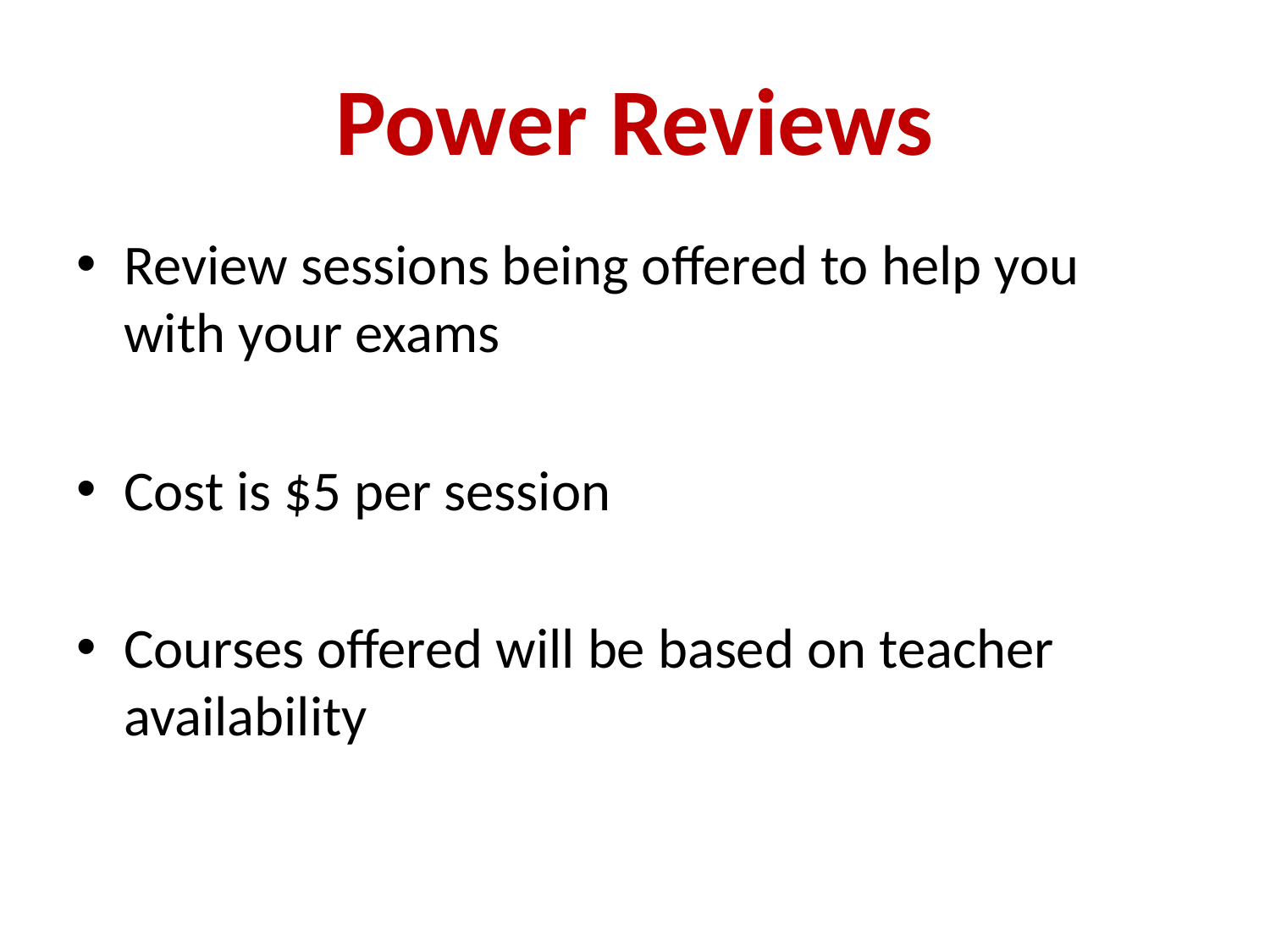

# Power Reviews
Review sessions being offered to help you with your exams

Cost is $5 per session

Courses offered will be based on teacher availability